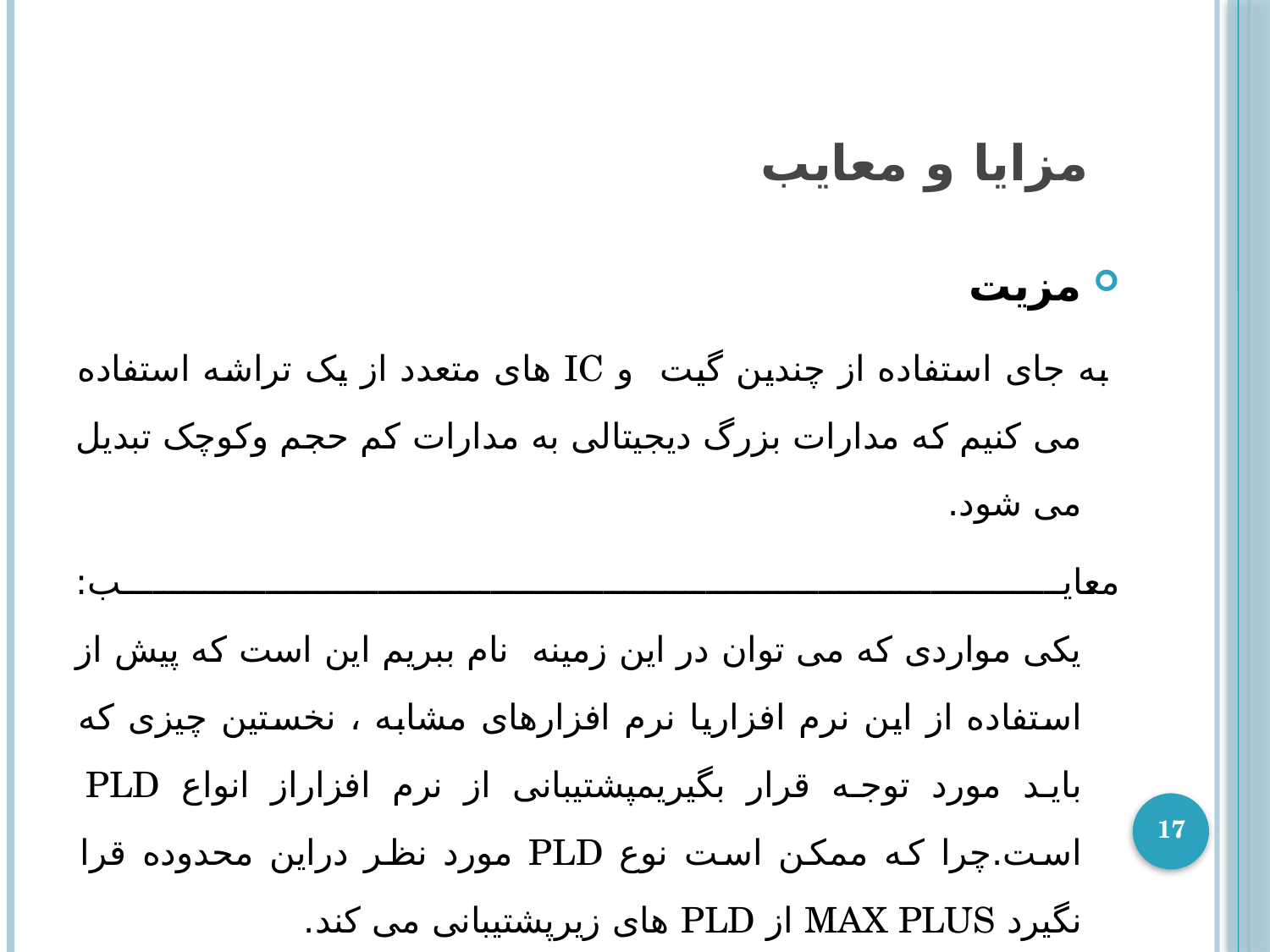

# مزایا و معایب
مزیت
 به جای استفاده از چندین گیت  و IC های متعدد از یک تراشه استفاده می کنیم که مدارات بزرگ دیجیتالی به مدارات کم حجم وکوچک تبدیل می شود.
معایب:
یکی مواردی که می توان در این زمینه  نام ببریم این است که پیش از استفاده از این نرم افزاریا نرم افزارهای مشابه ، نخستین چیزی که باید مورد توجه قرار بگیریمپشتیبانی از نرم افزاراز انواع PLD است.چرا که ممکن است نوع PLD مورد نظر دراین محدوده قرا نگیرد MAX PLUS از PLD های زیرپشتیبانی می کند.

17